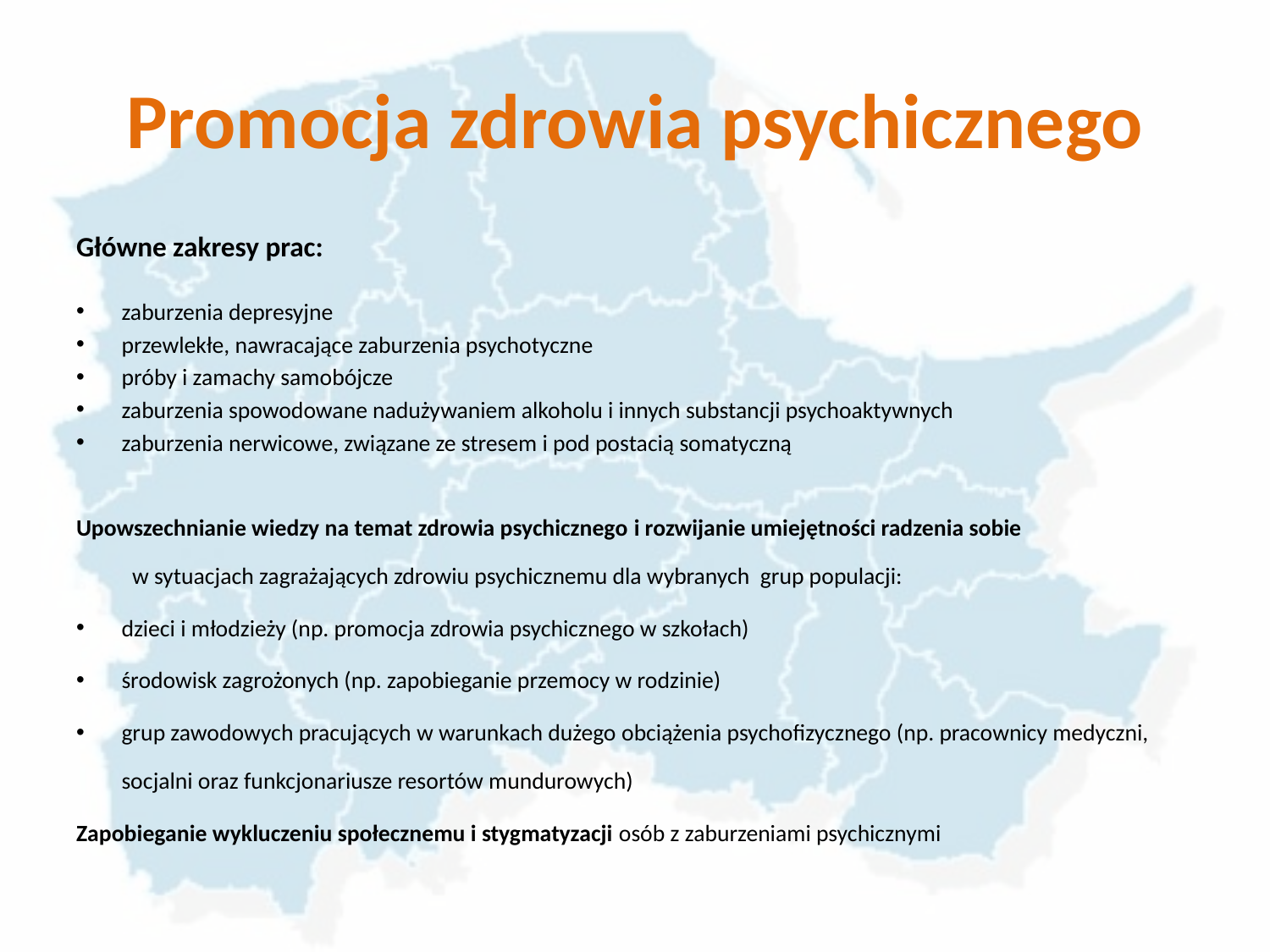

# Promocja zdrowia psychicznego
Główne zakresy prac:

zaburzenia depresyjne
przewlekłe, nawracające zaburzenia psychotyczne
próby i zamachy samobójcze
zaburzenia spowodowane nadużywaniem alkoholu i innych substancji psychoaktywnych
zaburzenia nerwicowe, związane ze stresem i pod postacią somatyczną

Upowszechnianie wiedzy na temat zdrowia psychicznego i rozwijanie umiejętności radzenia sobie                                   w sytuacjach zagrażających zdrowiu psychicznemu dla wybranych  grup populacji:
dzieci i młodzieży (np. promocja zdrowia psychicznego w szkołach)
środowisk zagrożonych (np. zapobieganie przemocy w rodzinie)
grup zawodowych pracujących w warunkach dużego obciążenia psychofizycznego (np. pracownicy medyczni, socjalni oraz funkcjonariusze resortów mundurowych)
Zapobieganie wykluczeniu społecznemu i stygmatyzacji osób z zaburzeniami psychicznymi